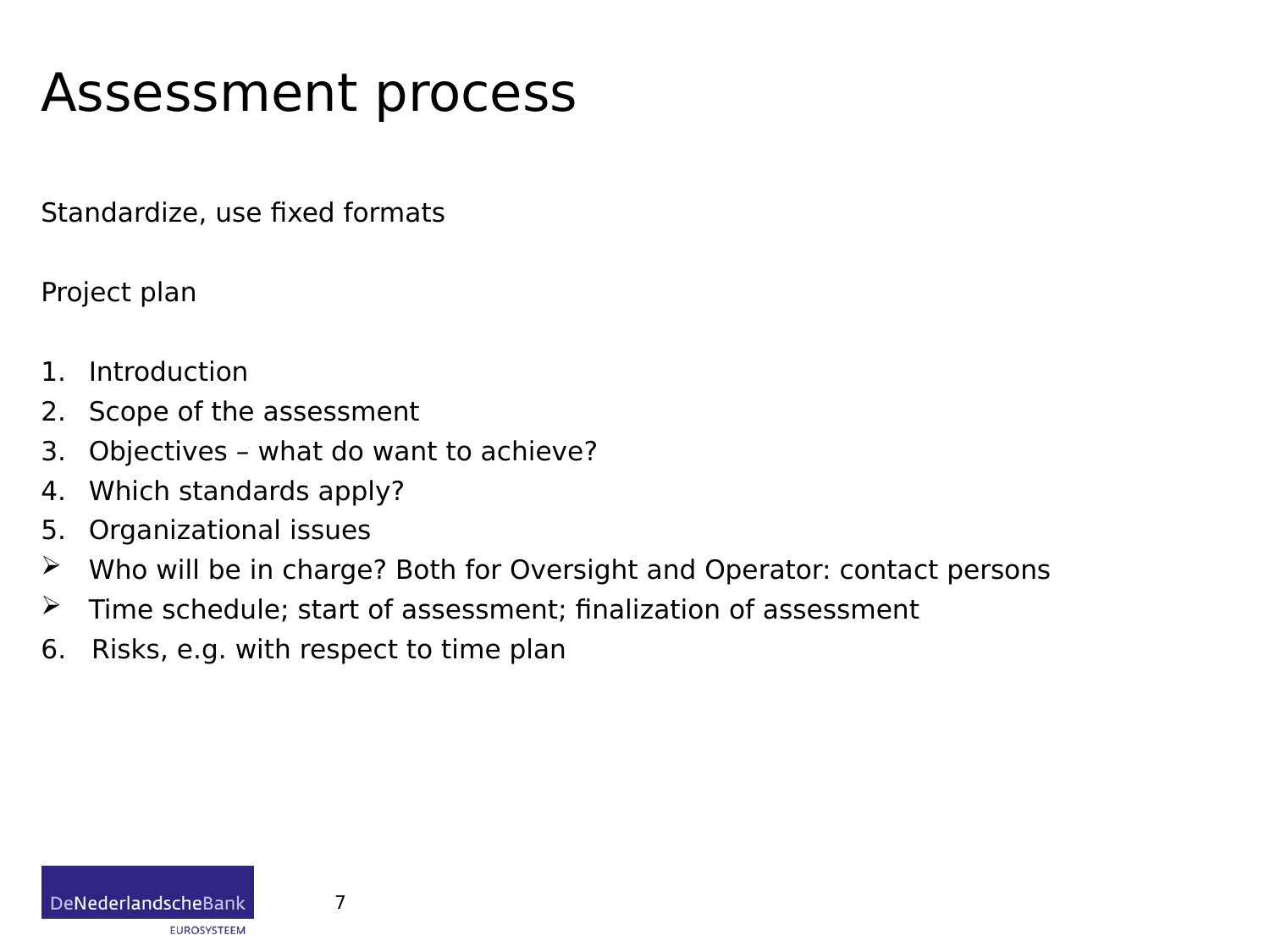

# Assessment process
Standardize, use fixed formats

Project plan

Introduction
Scope of the assessment
Objectives – what do want to achieve?
Which standards apply?
Organizational issues
Who will be in charge? Both for Oversight and Operator: contact persons
Time schedule; start of assessment; finalization of assessment
6.   Risks, e.g. with respect to time plan

7